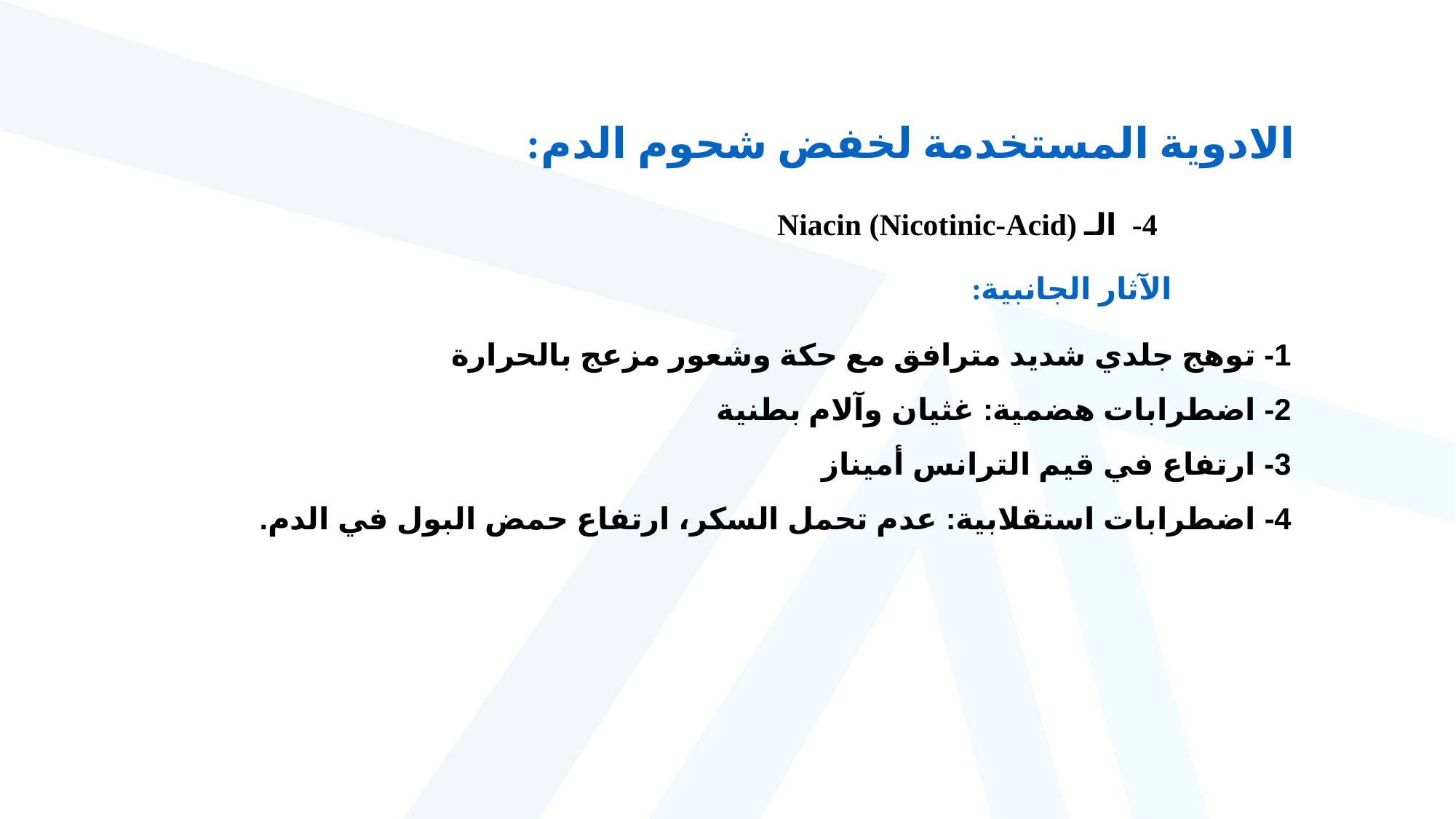

الادوية المستخدمة لخفض شحوم الدم:
4-  الـ Niacin (Nicotinic-Acid)
الآثار الجانبية:
1- توهج جلدي شديد مترافق مع حكة وشعور مزعج بالحرارة
2- اضطرابات هضمية: غثيان وآلام بطنية
3- ارتفاع في قيم الترانس أميناز
4- اضطرابات استقلابية: عدم تحمل السكر، ارتفاع حمض البول في الدم.